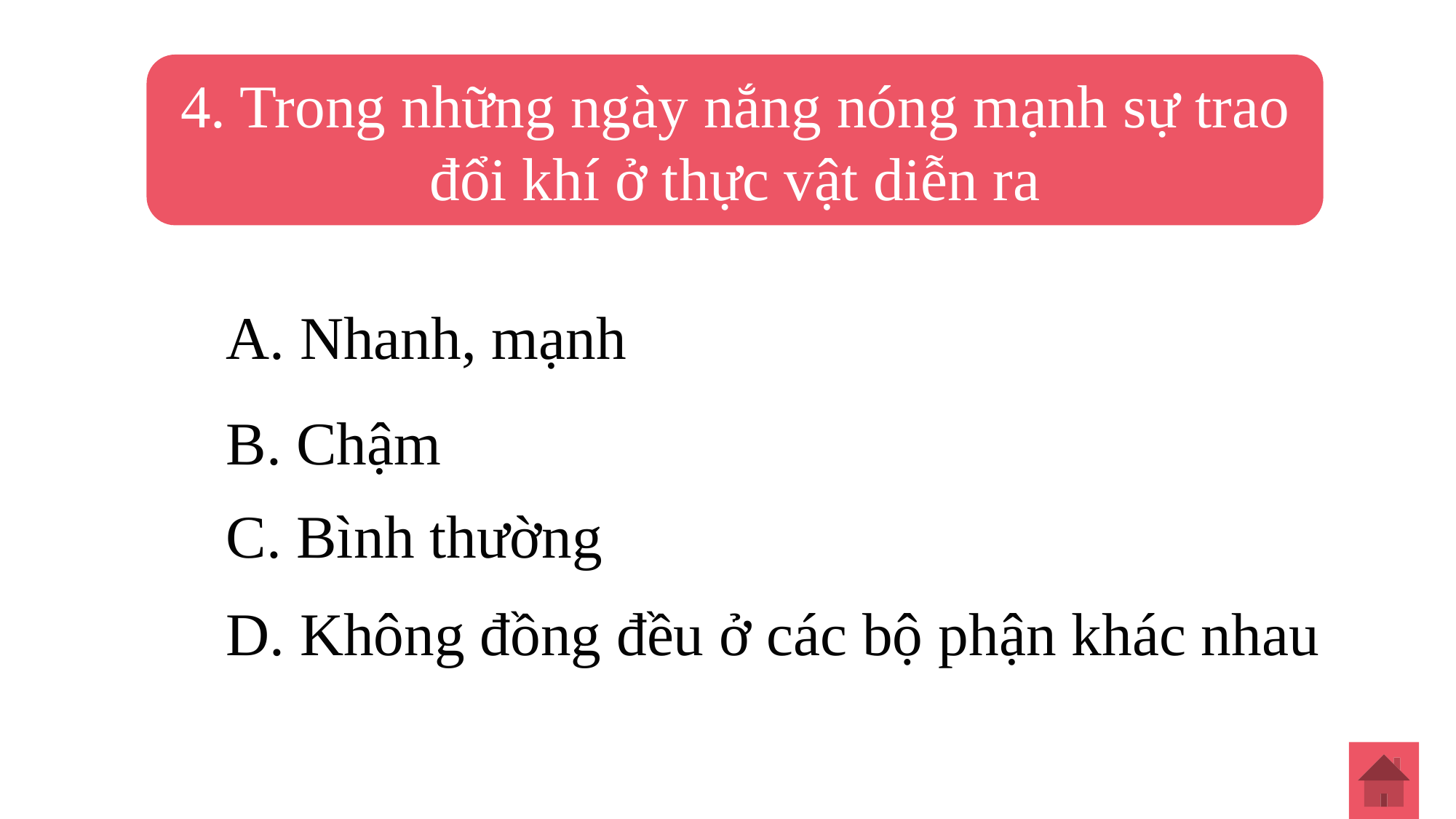

4. Trong những ngày nắng nóng mạnh sự trao đổi khí ở thực vật diễn ra
A. Nhanh, mạnh
B. Chậm
C. Bình thường
D. Không đồng đều ở các bộ phận khác nhau